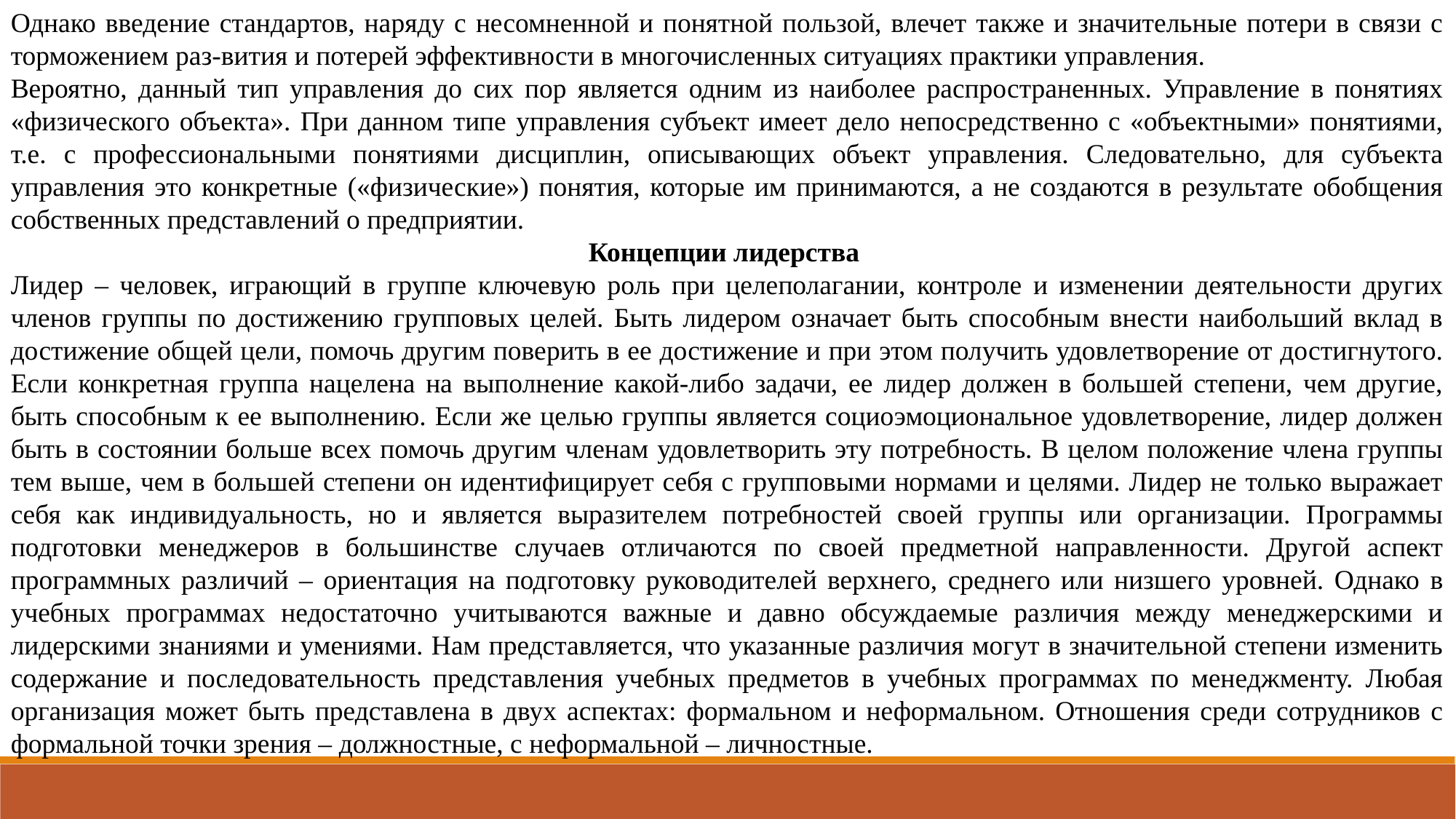

Однако введение стандартов, наряду с несомненной и понятной пользой, влечет также и значительные потери в связи с торможением раз-вития и потерей эффективности в многочисленных ситуациях практики управления.
Вероятно, данный тип управления до сих пор является одним из наиболее распространенных. Управление в понятиях «физического объекта». При данном типе управления субъект имеет дело непосредственно с «объектными» понятиями, т.е. с профессиональными понятиями дисциплин, описывающих объект управления. Следовательно, для субъекта управления это конкретные («физические») понятия, которые им принимаются, а не создаются в результате обобщения собственных представлений о предприятии.
Концепции лидерства
Лидер – человек, играющий в группе ключевую роль при целеполагании, контроле и изменении деятельности других членов группы по достижению групповых целей. Быть лидером означает быть способным внести наибольший вклад в достижение общей цели, помочь другим поверить в ее достижение и при этом получить удовлетворение от достигнутого. Если конкретная группа нацелена на выполнение какой-либо задачи, ее лидер должен в большей степени, чем другие, быть способным к ее выполнению. Если же целью группы является социоэмоциональное удовлетворение, лидер должен быть в состоянии больше всех помочь другим членам удовлетворить эту потребность. В целом положение члена группы тем выше, чем в большей степени он идентифицирует себя с групповыми нормами и целями. Лидер не только выражает себя как индивидуальность, но и является выразителем потребностей своей группы или организации. Программы подготовки менеджеров в большинстве случаев отличаются по своей предметной направленности. Другой аспект программных различий – ориентация на подготовку руководителей верхнего, среднего или низшего уровней. Однако в учебных программах недостаточно учитываются важные и давно обсуждаемые различия между менеджерскими и лидерскими знаниями и умениями. Нам представляется, что указанные различия могут в значительной степени изменить содержание и последовательность представления учебных предметов в учебных программах по менеджменту. Любая организация может быть представлена в двух аспектах: формальном и неформальном. Отношения среди сотрудников с формальной точки зрения – должностные, с неформальной – личностные.